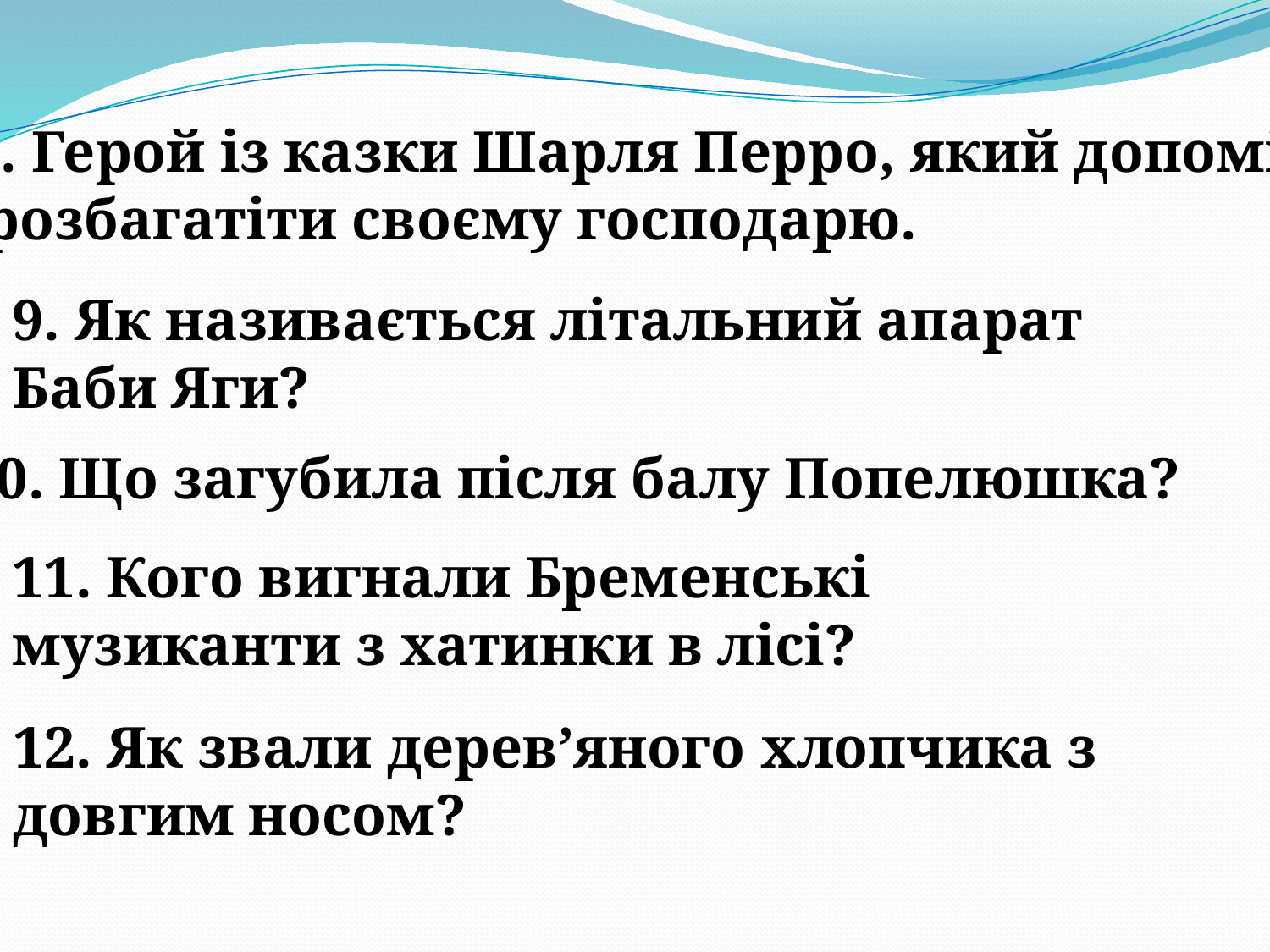

8. Герой із казки Шарля Перро, який допоміг
 розбагатіти своєму господарю.
9. Як називається літальний апарат Баби Яги?
10. Що загубила після балу Попелюшка?
11. Кого вигнали Бременські музиканти з хатинки в лісі?
12. Як звали дерев’яного хлопчика з довгим носом?